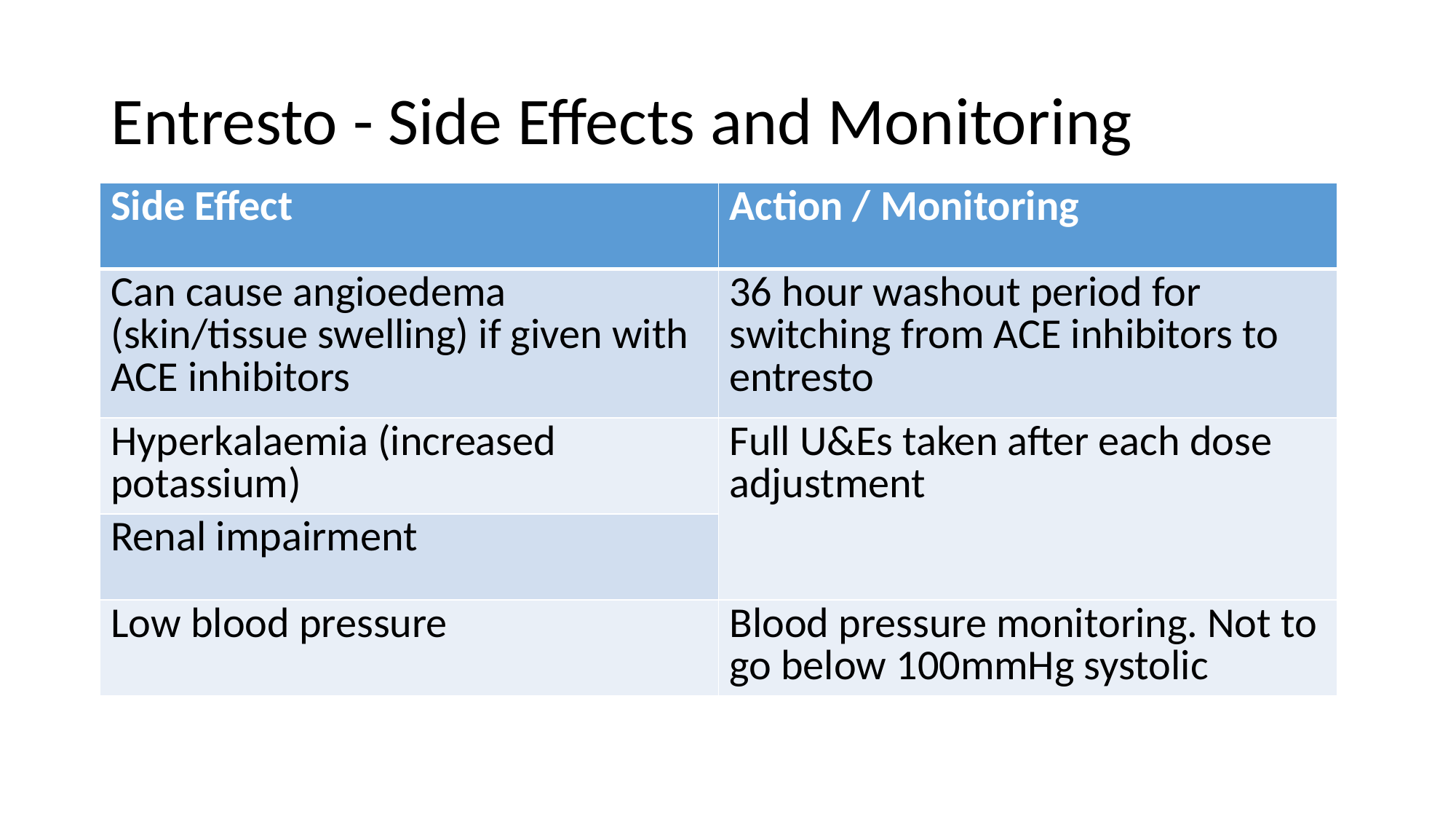

# Entresto - Side Effects and Monitoring
| Side Effect | Action / Monitoring |
| --- | --- |
| Can cause angioedema (skin/tissue swelling) if given with ACE inhibitors | 36 hour washout period for switching from ACE inhibitors to entresto |
| Hyperkalaemia (increased potassium) | Full U&Es taken after each dose adjustment |
| Renal impairment |  |
| Low blood pressure | Blood pressure monitoring. Not to go below 100mmHg systolic |